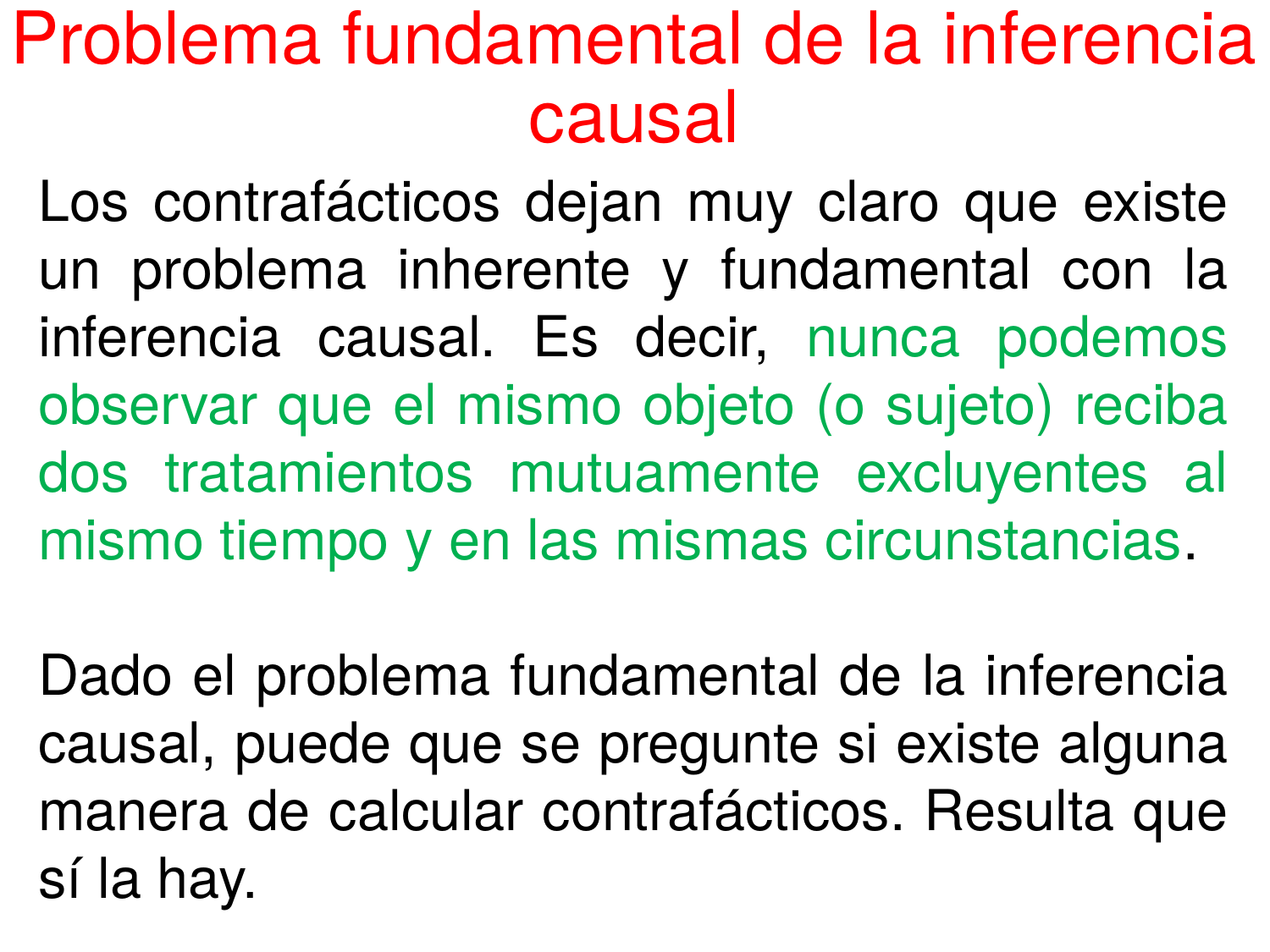

# Problema fundamental de la inferencia causal
Los contrafácticos dejan muy claro que existe un problema inherente y fundamental con la inferencia causal. Es decir, nunca podemos observar que el mismo objeto (o sujeto) reciba dos tratamientos mutuamente excluyentes al mismo tiempo y en las mismas circunstancias.

Dado el problema fundamental de la inferencia causal, puede que se pregunte si existe alguna manera de calcular contrafácticos. Resulta que sí la hay.